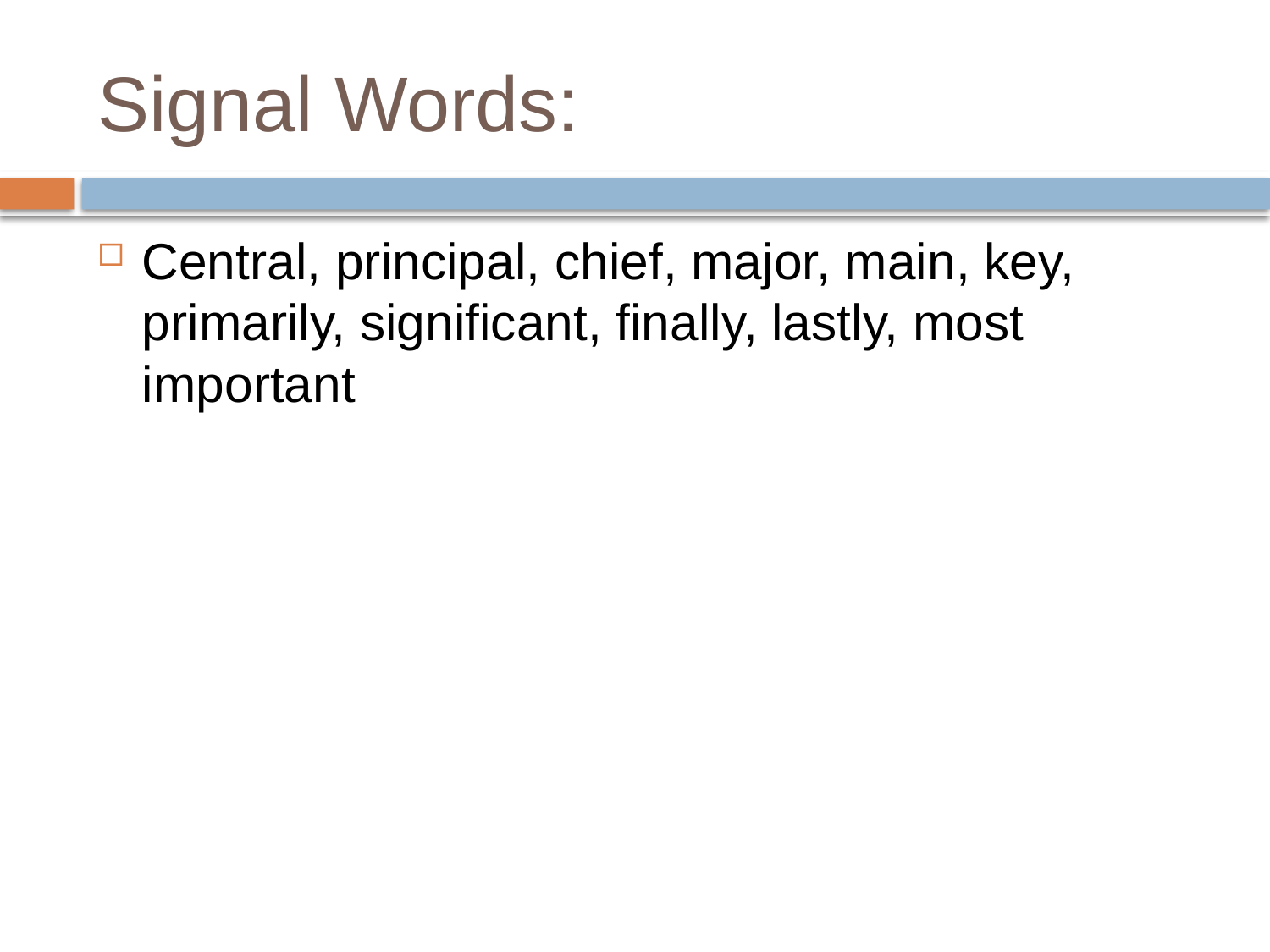

# Signal Words:
Central, principal, chief, major, main, key, primarily, significant, finally, lastly, most important